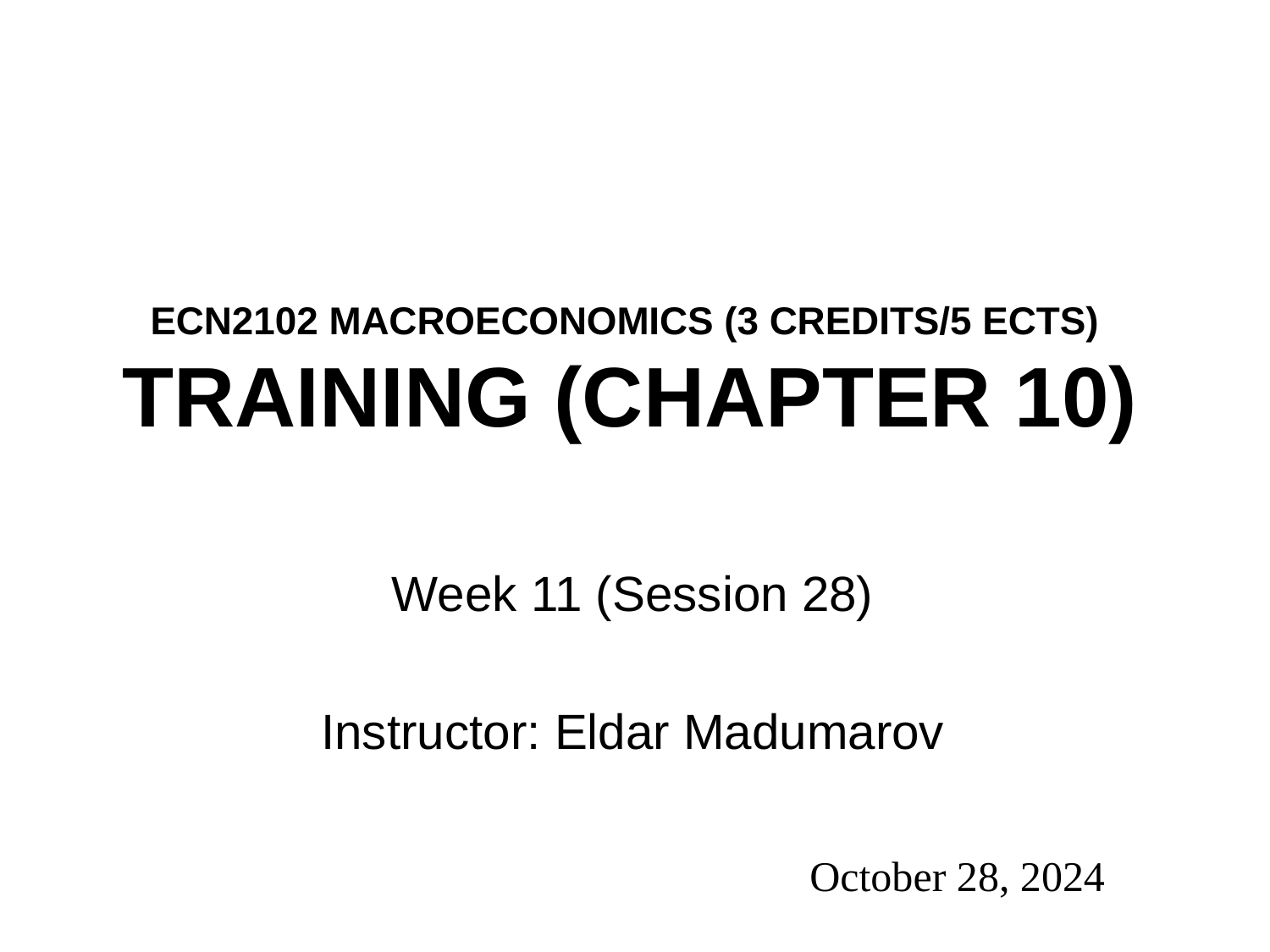

# ECN2102 macroeconomics (3 Credits/5 ECTS) Training (Chapter 10)
Week 11 (Session 28)

Instructor: Eldar Madumarov
October 28, 2024